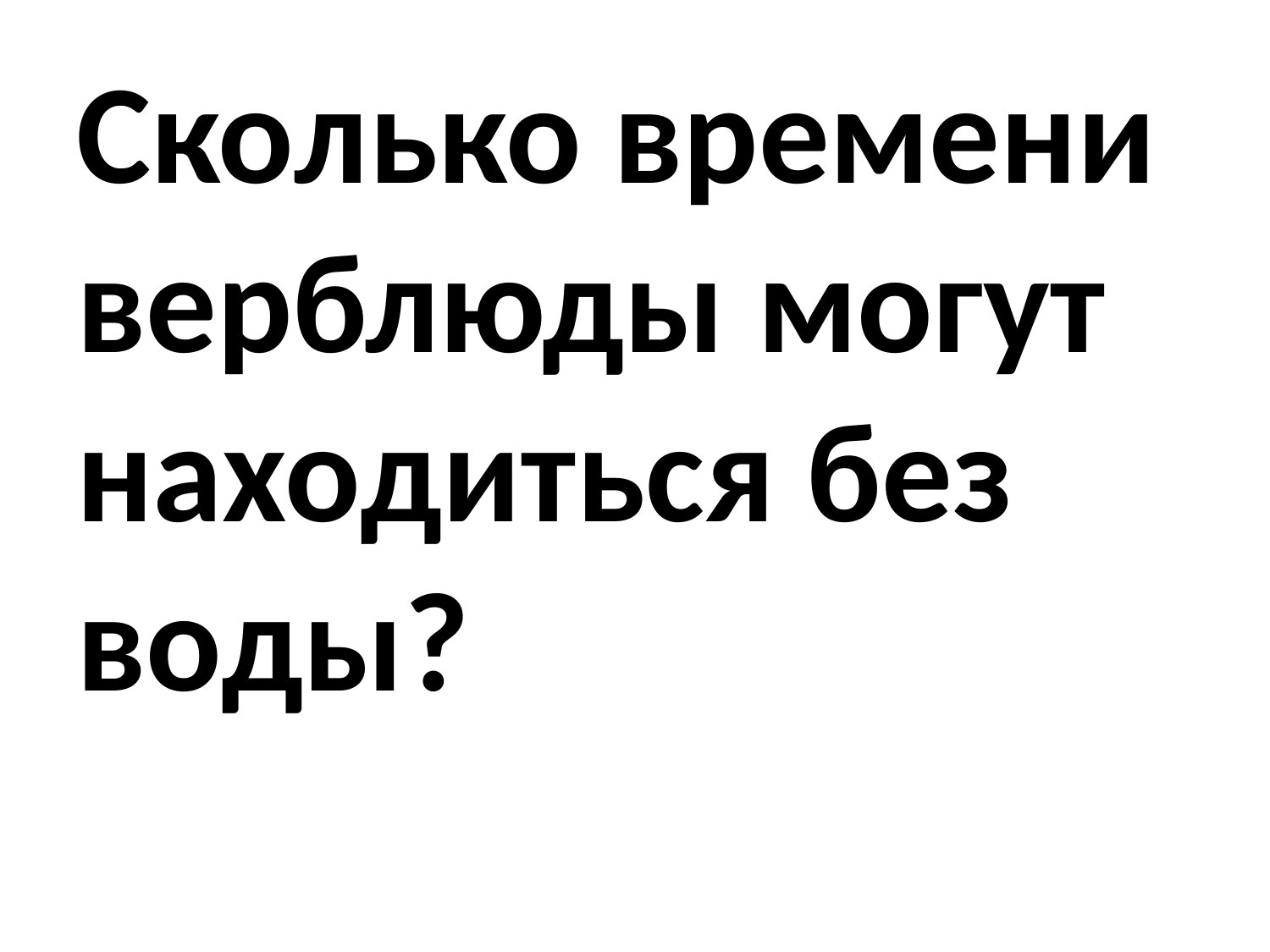

Сколько времени верблюды могут находиться без воды?